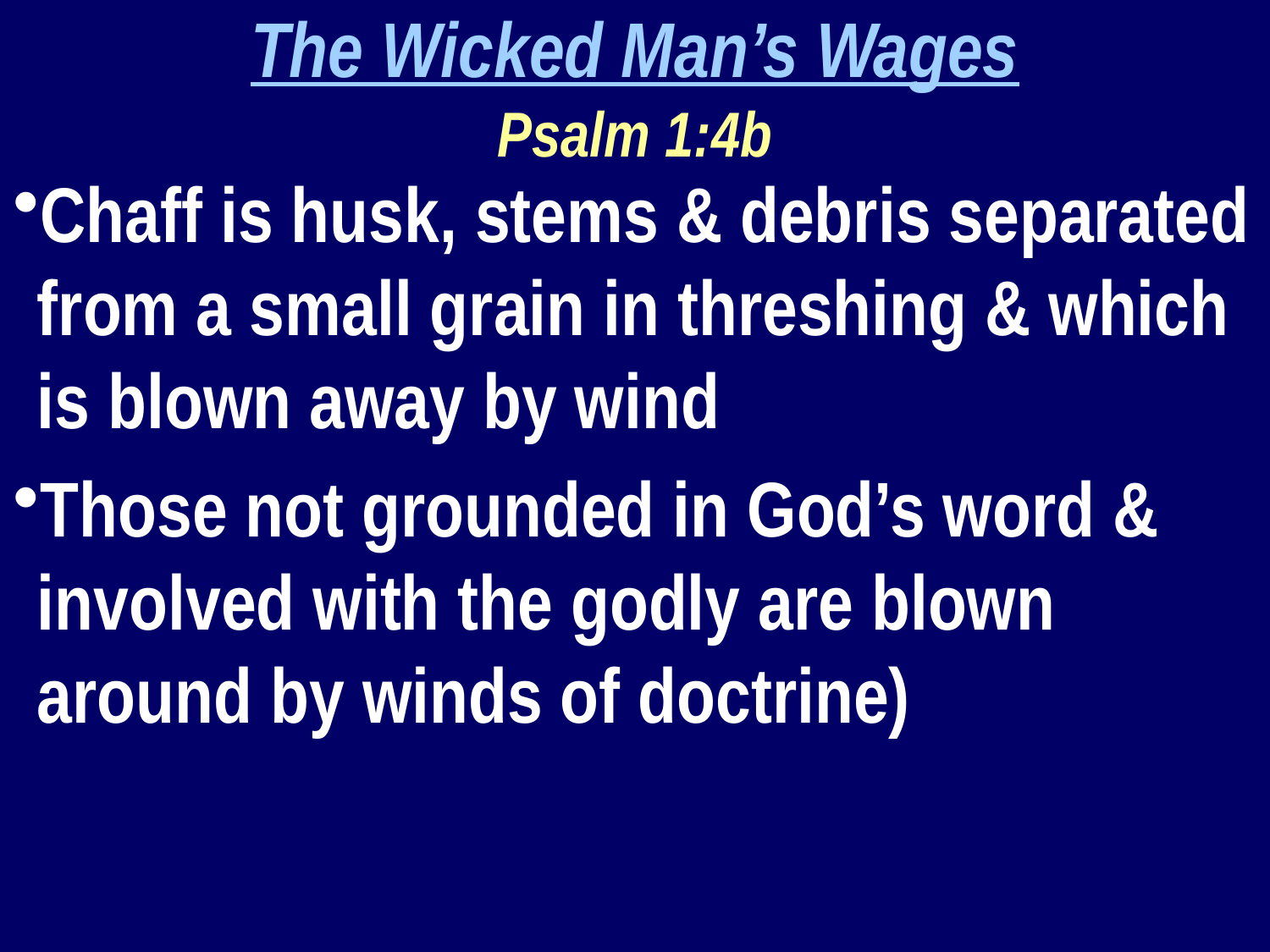

The Wicked Man’s Wages
Psalm 1:4b
Chaff is husk, stems & debris separated from a small grain in threshing & which is blown away by wind
Those not grounded in God’s word & involved with the godly are blown around by winds of doctrine)